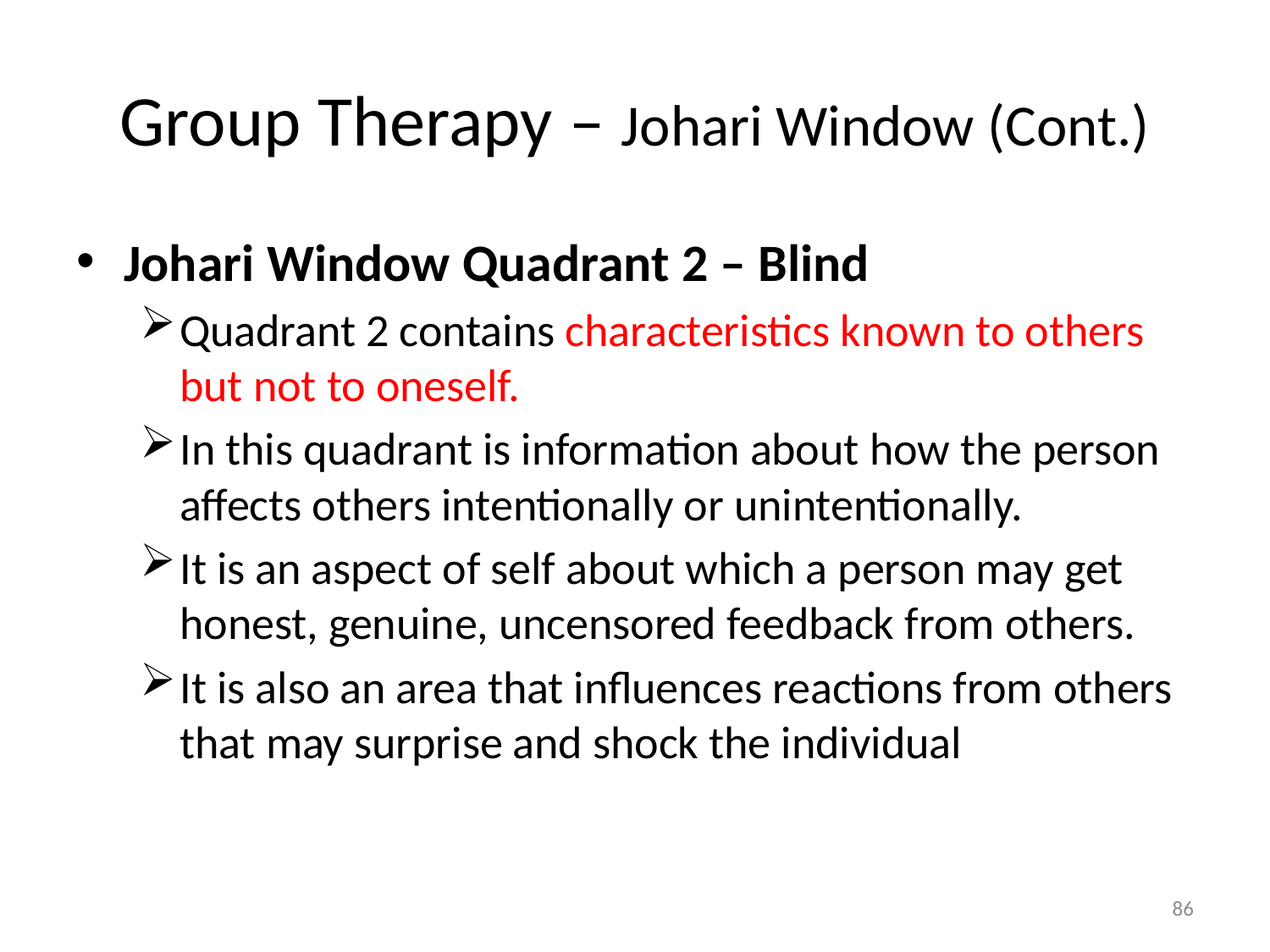

# Group Therapy – Johari Window (Cont.)
Johari Window Quadrant 2 – Blind
Quadrant 2 contains characteristics known to others but not to oneself.
In this quadrant is information about how the person affects others intentionally or unintentionally.
It is an aspect of self about which a person may get honest, genuine, uncensored feedback from others.
It is also an area that influences reactions from others that may surprise and shock the individual
86